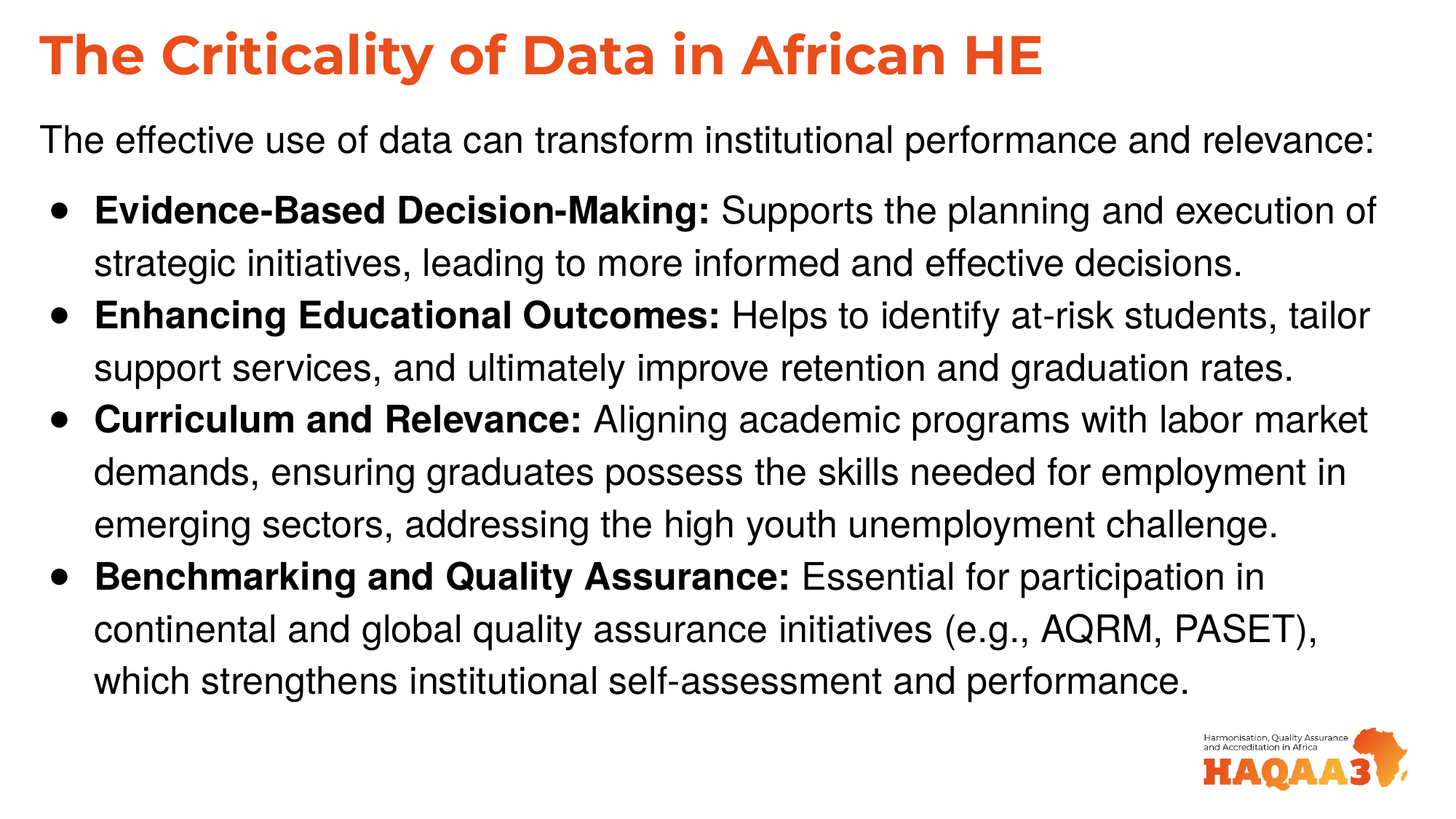

# The Criticality of Data in African HE
The effective use of data can transform institutional performance and relevance:
Evidence-Based Decision-Making: Supports the planning and execution of strategic initiatives, leading to more informed and effective decisions.
Enhancing Educational Outcomes: Helps to identify at-risk students, tailor support services, and ultimately improve retention and graduation rates.
Curriculum and Relevance: Aligning academic programs with labor market demands, ensuring graduates possess the skills needed for employment in emerging sectors, addressing the high youth unemployment challenge.
Benchmarking and Quality Assurance: Essential for participation in continental and global quality assurance initiatives (e.g., AQRM, PASET), which strengthens institutional self-assessment and performance.